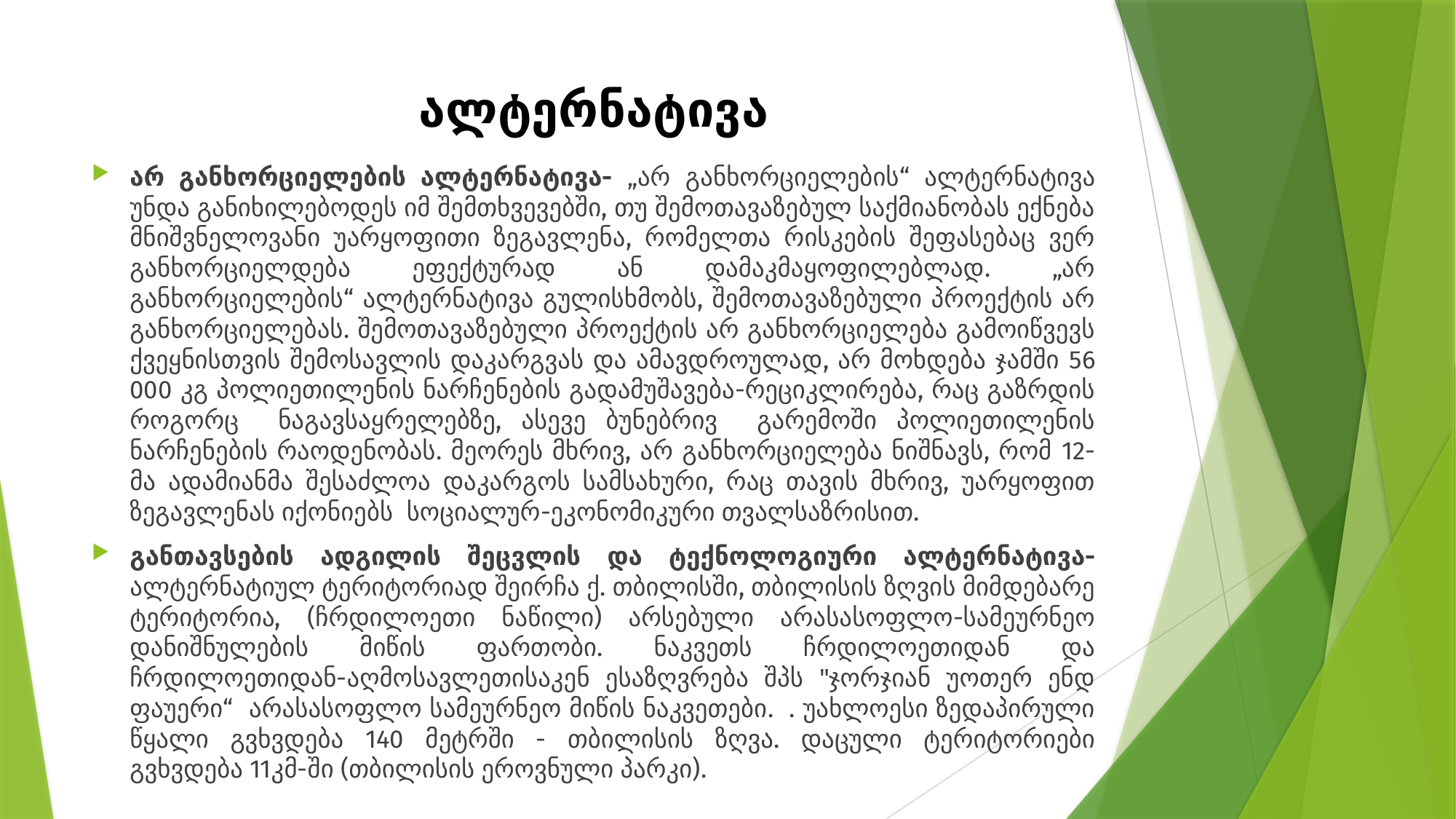

# ალტერნატივა
არ განხორციელების ალტერნატივა- „არ განხორციელების“ ალტერნატივა უნდა განიხილებოდეს იმ შემთხვევებში, თუ შემოთავაზებულ საქმიანობას ექნება მნიშვნელოვანი უარყოფითი ზეგავლენა, რომელთა რისკების შეფასებაც ვერ განხორციელდება ეფექტურად ან დამაკმაყოფილებლად. „არ განხორციელების“ ალტერნატივა გულისხმობს, შემოთავაზებული პროექტის არ განხორციელებას. შემოთავაზებული პროექტის არ განხორციელება გამოიწვევს ქვეყნისთვის შემოსავლის დაკარგვას და ამავდროულად, არ მოხდება ჯამში 56 000 კგ პოლიეთილენის ნარჩენების გადამუშავება-რეციკლირება, რაც გაზრდის როგორც  ნაგავსაყრელებზე, ასევე ბუნებრივ  გარემოში პოლიეთილენის ნარჩენების რაოდენობას. მეორეს მხრივ, არ განხორციელება ნიშნავს, რომ 12-მა ადამიანმა შესაძლოა დაკარგოს სამსახური, რაც თავის მხრივ, უარყოფით ზეგავლენას იქონიებს  სოციალურ-ეკონომიკური თვალსაზრისით.
განთავსების ადგილის შეცვლის და ტექნოლოგიური ალტერნატივა- ალტერნატიულ ტერიტორიად შეირჩა ქ. თბილისში, თბილისის ზღვის მიმდებარე ტერიტორია, (ჩრდილოეთი ნაწილი) არსებული არასასოფლო-სამეურნეო დანიშნულების მიწის ფართობი. ნაკვეთს ჩრდილოეთიდან და ჩრდილოეთიდან-აღმოსავლეთისაკენ ესაზღვრება შპს "ჯორჯიან უოთერ ენდ ფაუერი“  არასასოფლო სამეურნეო მიწის ნაკვეთები.  . უახლოესი ზედაპირული წყალი გვხვდება 140 მეტრში - თბილისის ზღვა. დაცული ტერიტორიები გვხვდება 11კმ-ში (თბილისის ეროვნული პარკი).